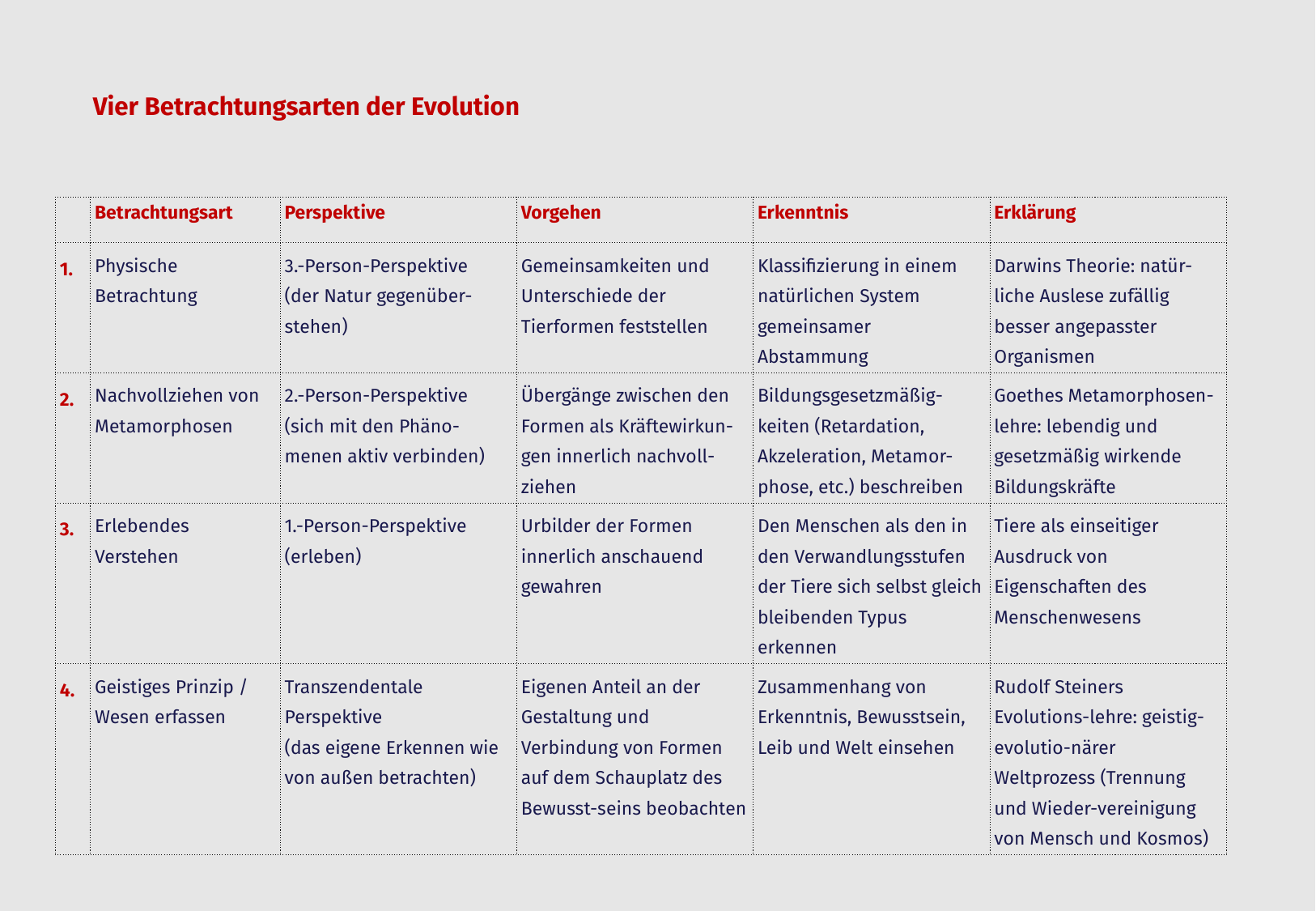

Vier Betrachtungsarten der Evolution
|  | Betrachtungsart | Perspektive | Vorgehen | Erkenntnis | Erklärung |
| --- | --- | --- | --- | --- | --- |
| 1. | Physische Betrachtung | 3.-Person-Perspektive (der Natur gegenüber-stehen) | Gemeinsamkeiten und Unterschiede der Tierformen feststellen | Klassifizierung in einem natürlichen System gemeinsamer Abstammung | Darwins Theorie: natür-liche Auslese zufällig besser angepasster Organismen |
| 2. | Nachvollziehen von Metamorphosen | 2.-Person-Perspektive (sich mit den Phäno-menen aktiv verbinden) | Übergänge zwischen den Formen als Kräftewirkun-gen innerlich nachvoll-ziehen | Bildungsgesetzmäßig-keiten (Retardation, Akzeleration, Metamor-phose, etc.) beschreiben | Goethes Metamorphosen-lehre: lebendig und gesetzmäßig wirkende Bildungskräfte |
| 3. | Erlebendes Verstehen | 1.-Person-Perspektive (erleben) | Urbilder der Formen innerlich anschauend gewahren | Den Menschen als den in den Verwandlungsstufen der Tiere sich selbst gleich bleibenden Typus erkennen | Tiere als einseitiger Ausdruck von Eigenschaften des Menschenwesens |
| 4. | Geistiges Prinzip / Wesen erfassen | Transzendentale Perspektive (das eigene Erkennen wie von außen betrachten) | Eigenen Anteil an der Gestaltung und Verbindung von Formen auf dem Schauplatz des Bewusst-seins beobachten | Zusammenhang von Erkenntnis, Bewusstsein, Leib und Welt einsehen | Rudolf Steiners Evolutions-lehre: geistig-evolutio-närer Weltprozess (Trennung und Wieder-vereinigung von Mensch und Kosmos) |